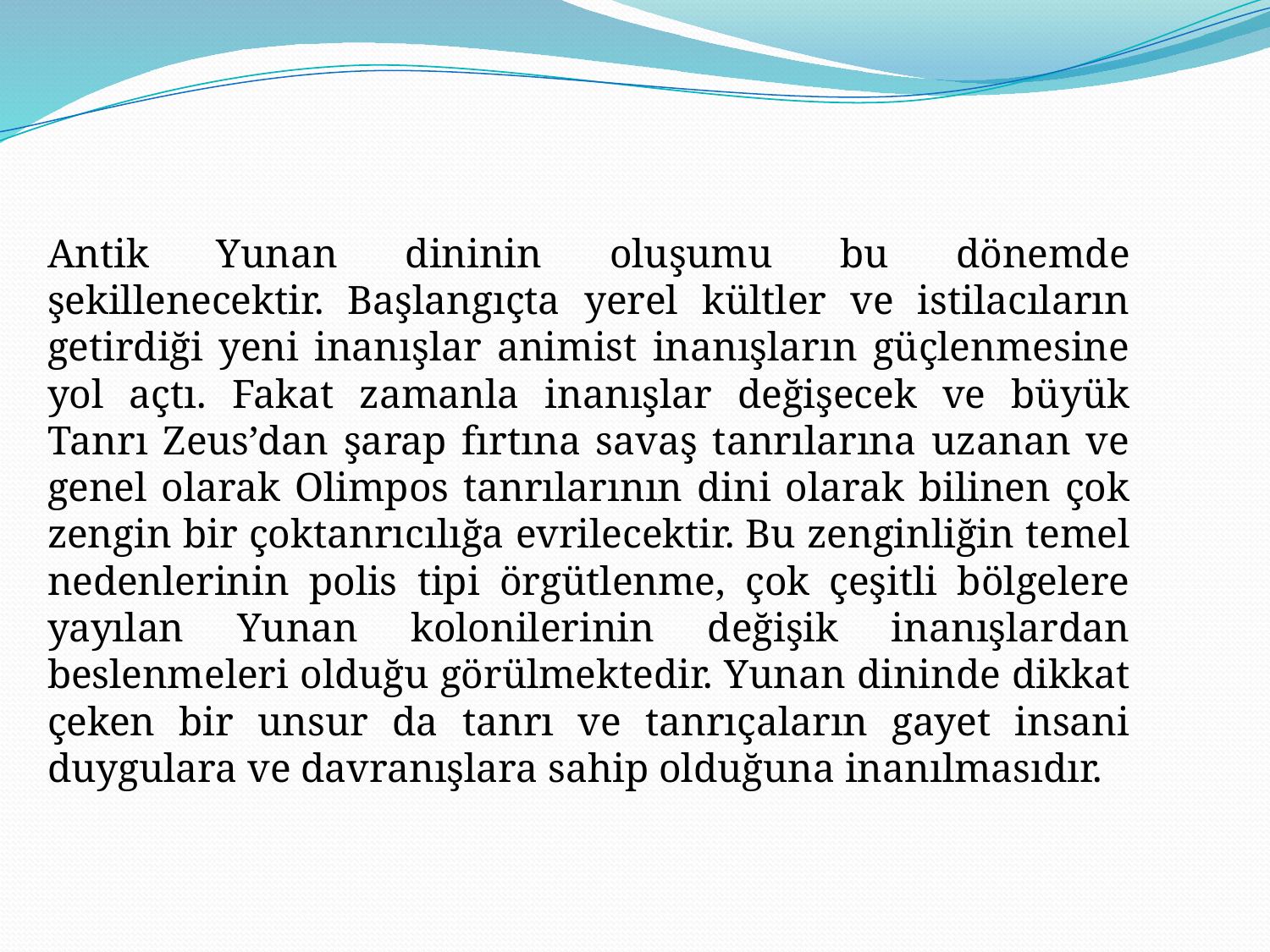

Antik Yunan dininin oluşumu bu dönemde şekillenecektir. Başlangıçta yerel kültler ve istilacıların getirdiği yeni inanışlar animist inanışların güçlenmesine yol açtı. Fakat zamanla inanışlar değişecek ve büyük Tanrı Zeus’dan şarap fırtına savaş tanrılarına uzanan ve genel olarak Olimpos tanrılarının dini olarak bilinen çok zengin bir çoktanrıcılığa evrilecektir. Bu zenginliğin temel nedenlerinin polis tipi örgütlenme, çok çeşitli bölgelere yayılan Yunan kolonilerinin değişik inanışlardan beslenmeleri olduğu görülmektedir. Yunan dininde dikkat çeken bir unsur da tanrı ve tanrıçaların gayet insani duygulara ve davranışlara sahip olduğuna inanılmasıdır.